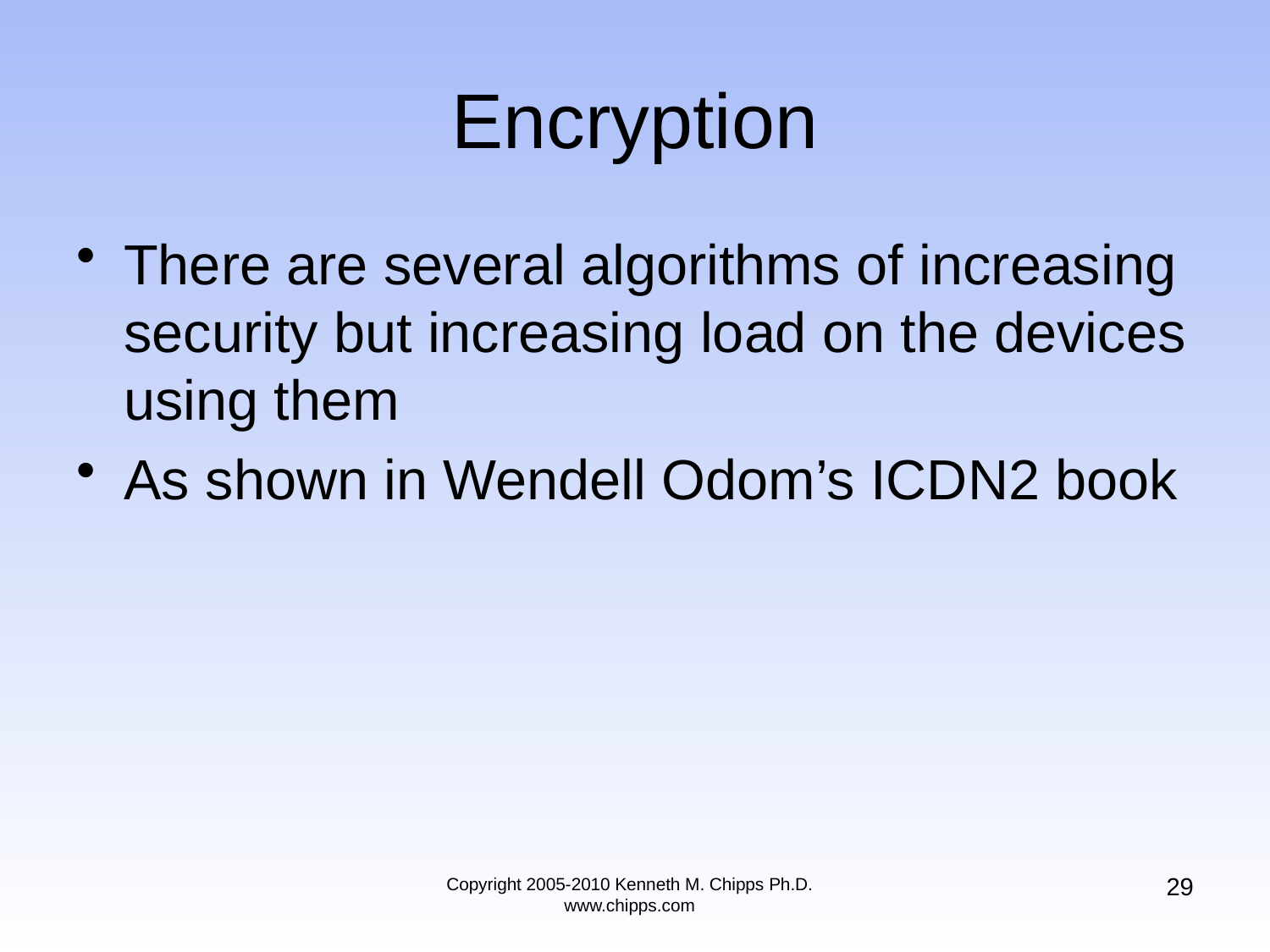

# Encryption
There are several algorithms of increasing security but increasing load on the devices using them
As shown in Wendell Odom’s ICDN2 book
29
Copyright 2005-2010 Kenneth M. Chipps Ph.D. www.chipps.com